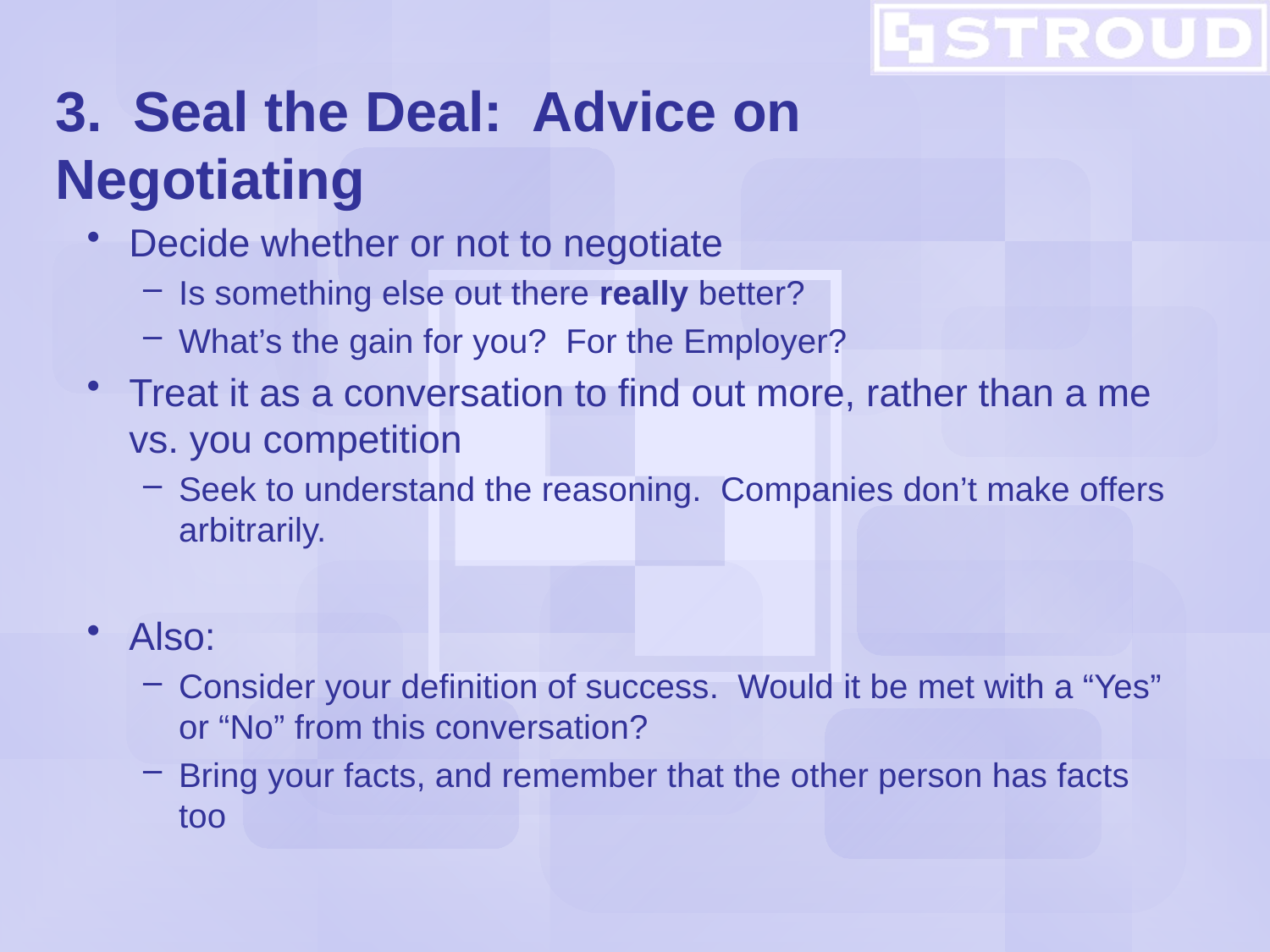

# 3.  Seal the Deal:  Advice on Negotiating
Decide whether or not to negotiate
Is something else out there really better?
What’s the gain for you?  For the Employer?
Treat it as a conversation to find out more, rather than a me vs. you competition
Seek to understand the reasoning.  Companies don’t make offers arbitrarily.

Also:
Consider your definition of success.  Would it be met with a “Yes” or “No” from this conversation?
Bring your facts, and remember that the other person has facts too